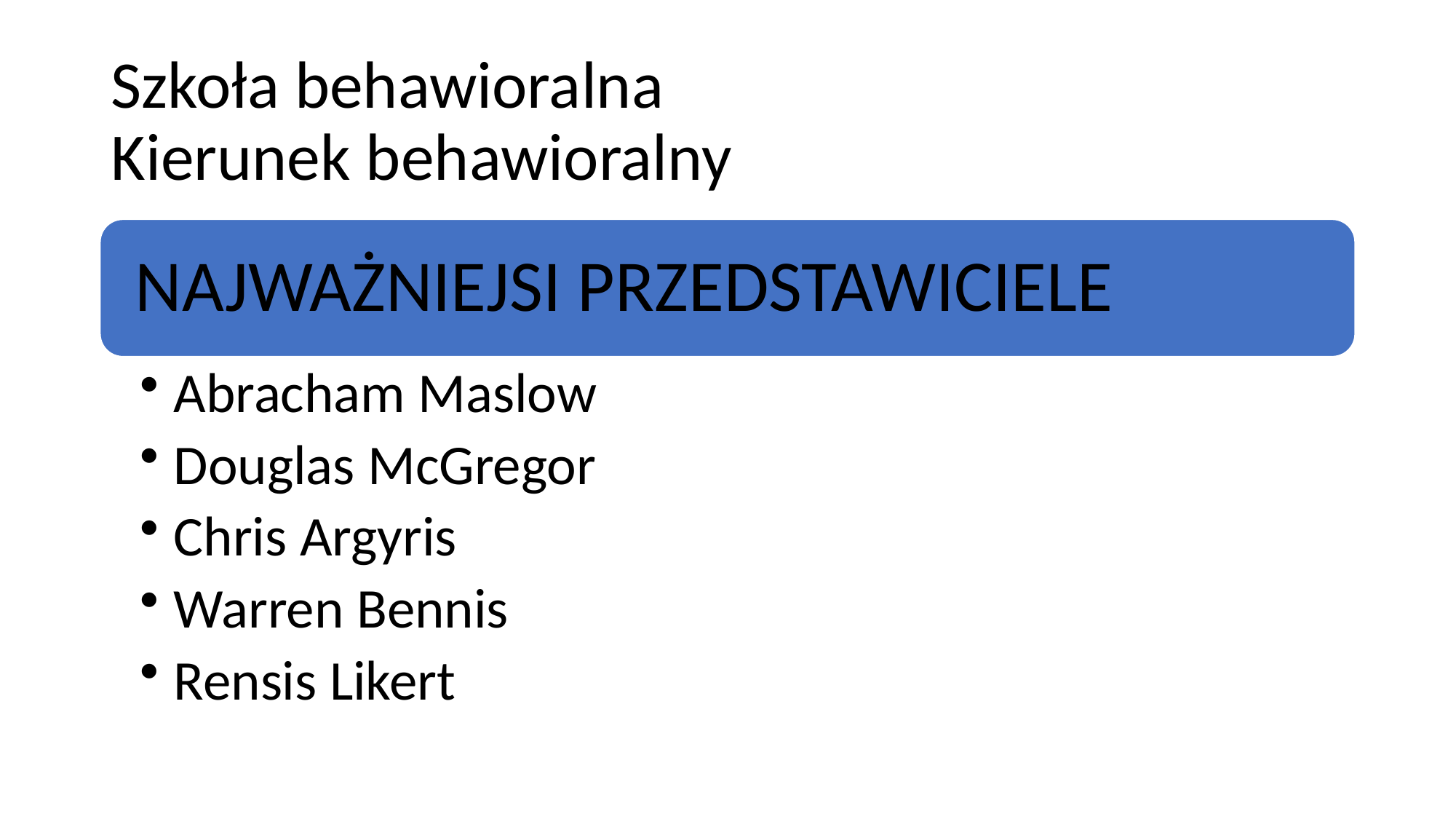

# Szkoła behawioralna Kierunek behawioralny
NAJWAŻNIEJSI PRZEDSTAWICIELE
Abracham Maslow
Douglas McGregor
Chris Argyris
Warren Bennis
Rensis Likert